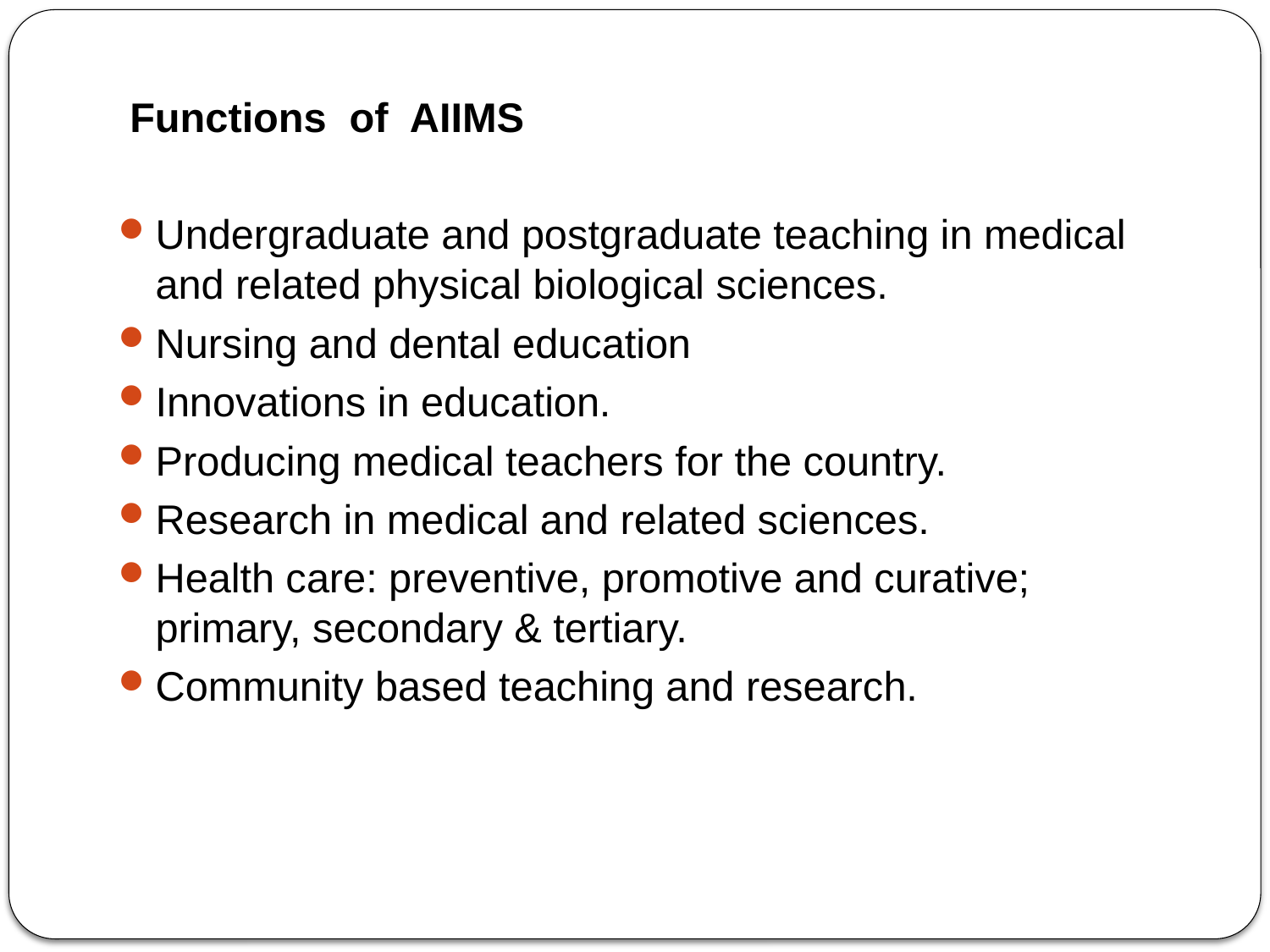

Functions  of  AIIMS

Undergraduate and postgraduate teaching in medical and related physical biological sciences.
Nursing and dental education
Innovations in education.
Producing medical teachers for the country.
Research in medical and related sciences.
Health care: preventive, promotive and curative; primary, secondary & tertiary.
Community based teaching and research.